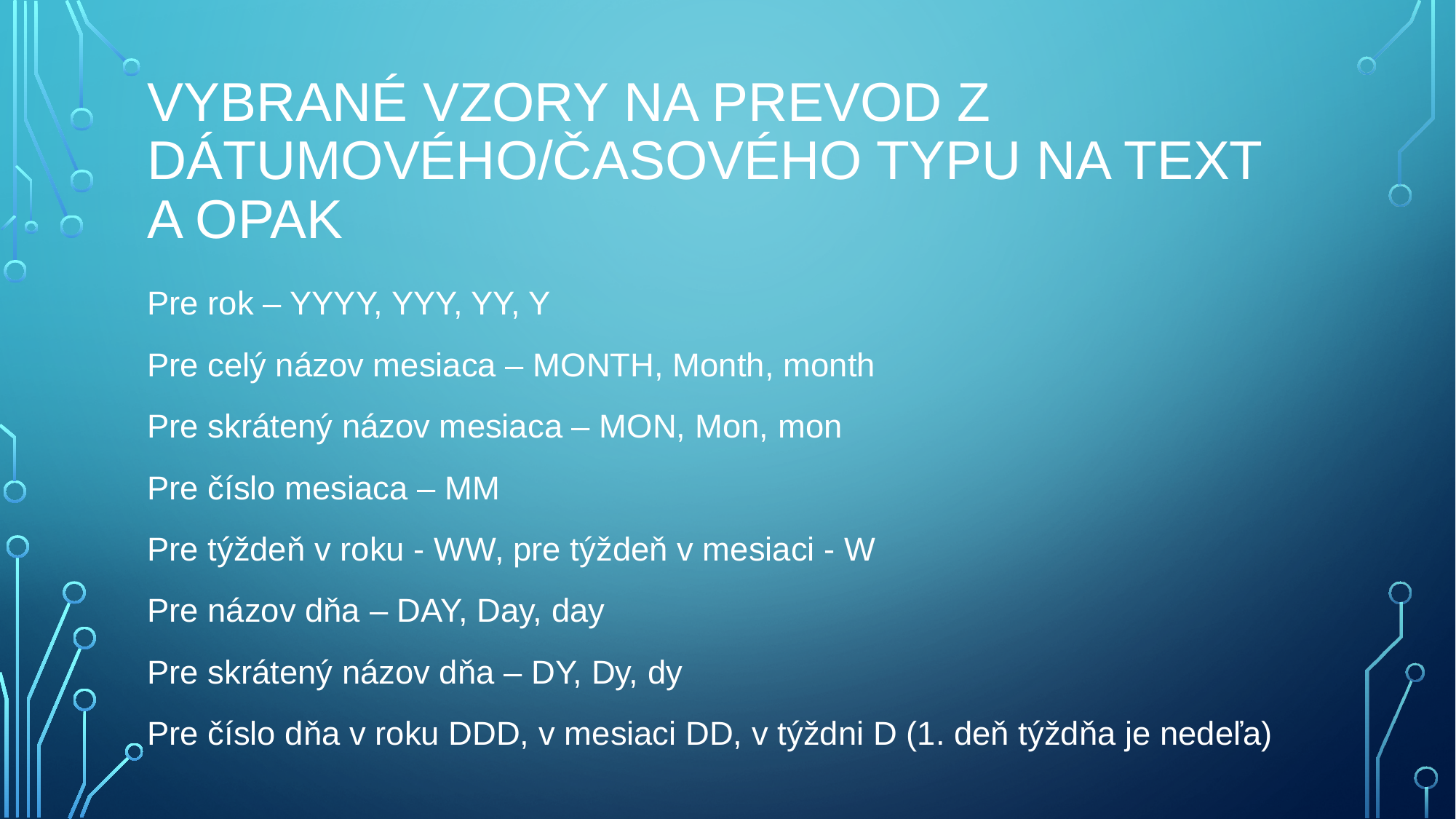

# Vybrané Vzory na prevod z dátumového/Časového typu na TEXT A Opak
Pre rok – YYYY, YYY, YY, Y
Pre celý názov mesiaca – MONTH, Month, month
Pre skrátený názov mesiaca – MON, Mon, mon
Pre číslo mesiaca – MM
Pre týždeň v roku - WW, pre týždeň v mesiaci - W
Pre názov dňa – DAY, Day, day
Pre skrátený názov dňa – DY, Dy, dy
Pre číslo dňa v roku DDD, v mesiaci DD, v týždni D (1. deň týždňa je nedeľa)